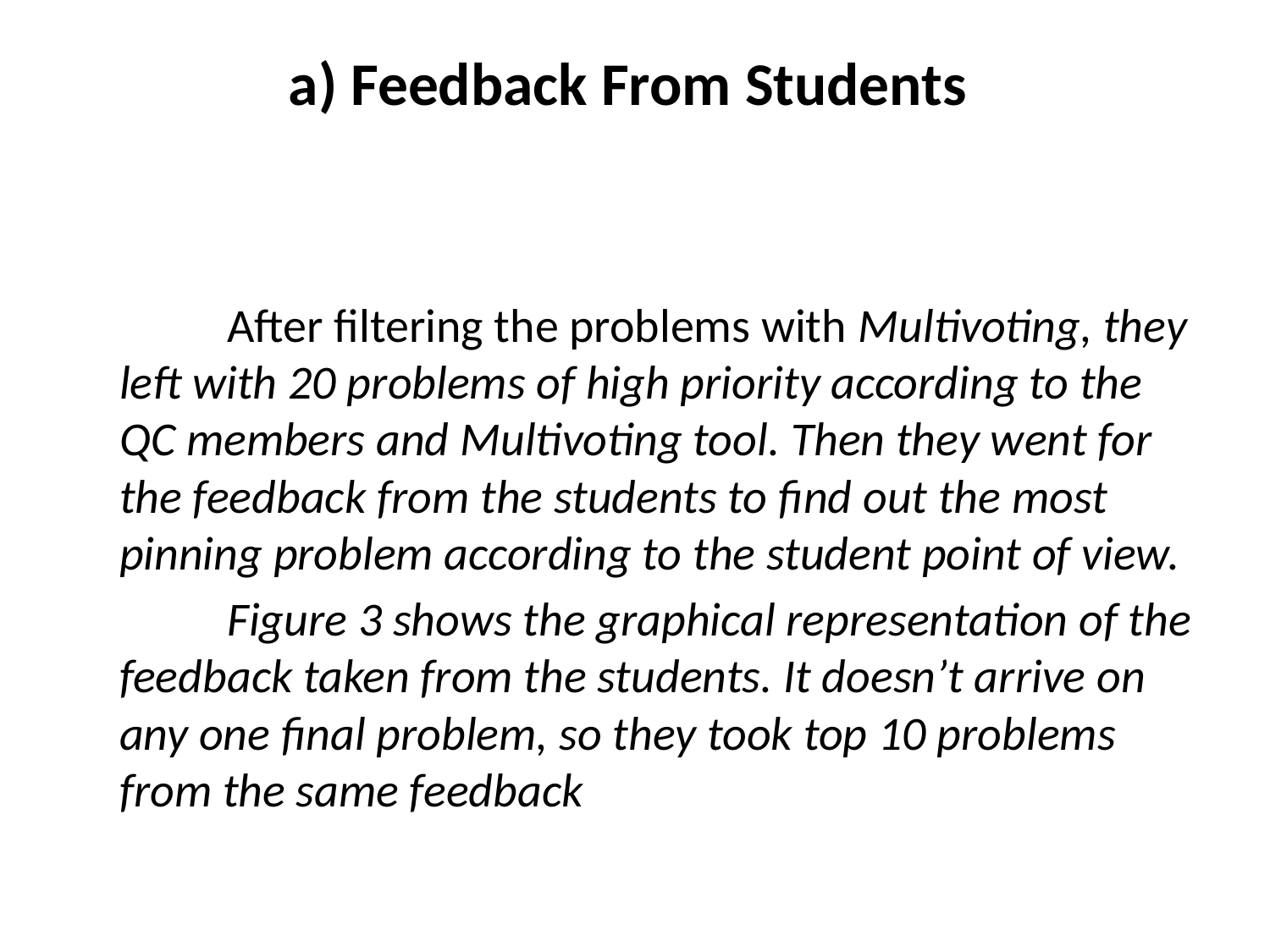

# a) Feedback From Students

              After filtering the problems with Multivoting, they left with 20 problems of high priority according to the QC members and Multivoting tool. Then they went for the feedback from the students to find out the most pinning problem according to the student point of view.
              Figure 3 shows the graphical representation of the feedback taken from the students. It doesn’t arrive on any one final problem, so they took top 10 problems from the same feedback